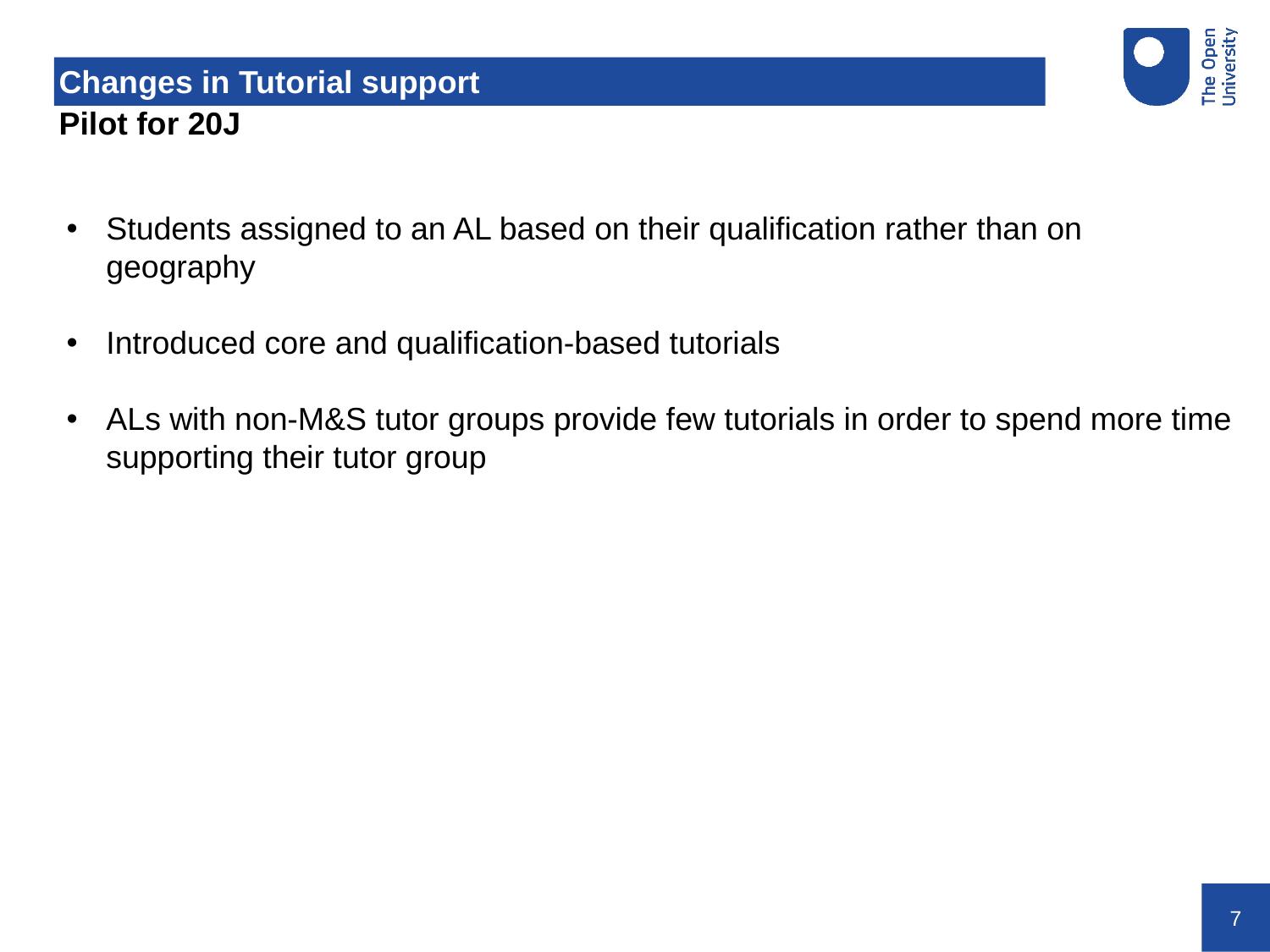

# Changes in Tutorial support
Pilot for 20J
Students assigned to an AL based on their qualification rather than on geography

Introduced core and qualification-based tutorials

ALs with non-M&S tutor groups provide few tutorials in order to spend more time supporting their tutor group